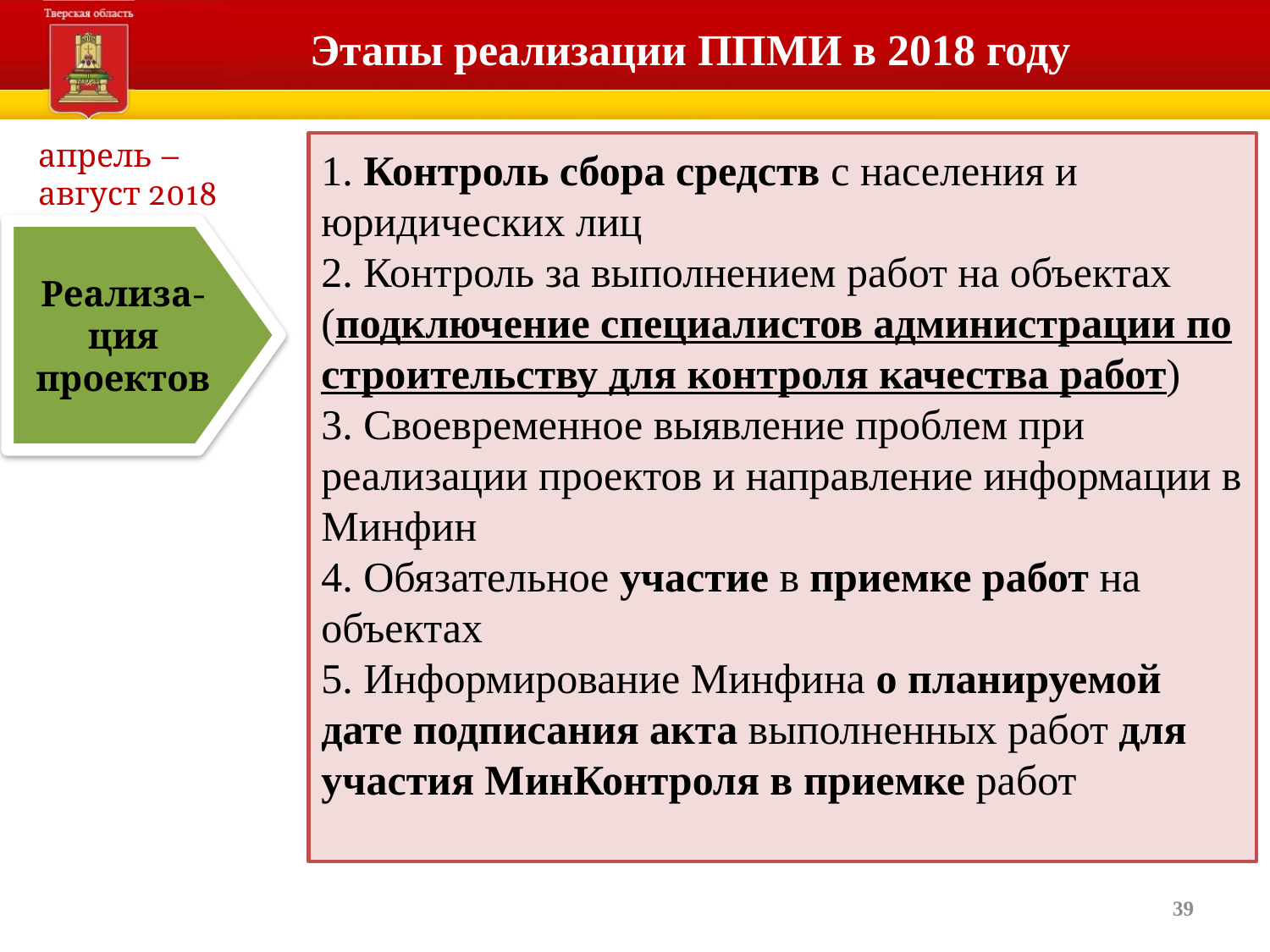

# Этапы реализации ППМИ в 2018 году
апрель – август 2018
1. Контроль сбора средств с населения и юридических лиц
2. Контроль за выполнением работ на объектах (подключение специалистов администрации по строительству для контроля качества работ)
3. Своевременное выявление проблем при реализации проектов и направление информации в Минфин
4. Обязательное участие в приемке работ на объектах
5. Информирование Минфина о планируемой дате подписания акта выполненных работ для участия МинКонтроля в приемке работ

Реализа-ция проектов
39